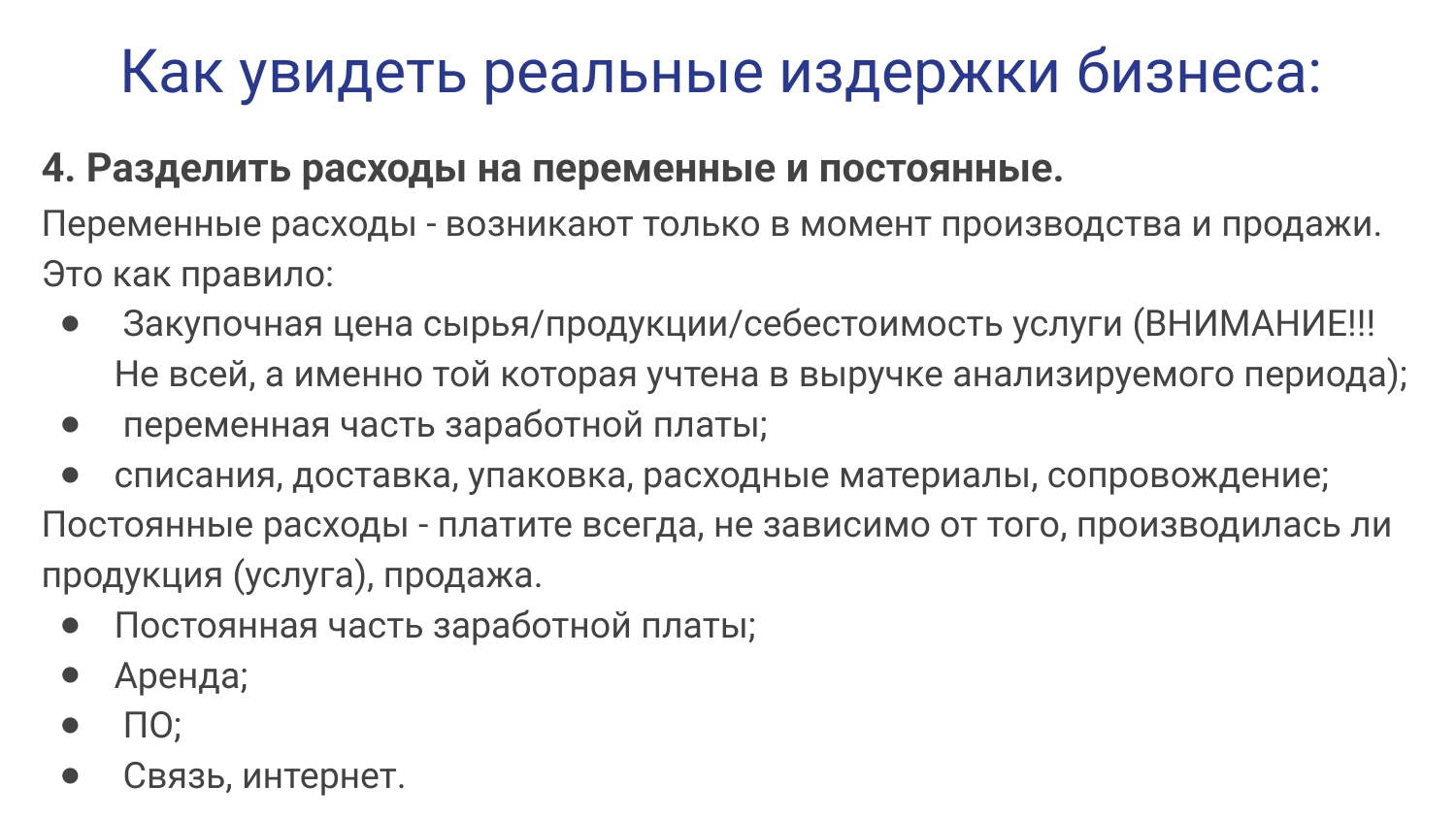

# Как увидеть реальные издержки бизнеса:
4. Разделить расходы на переменные и постоянные.
Переменные расходы - возникают только в момент производства и продажи.
Это как правило:
 Закупочная цена сырья/продукции/себестоимость услуги (ВНИМАНИЕ!!! Не всей, а именно той которая учтена в выручке анализируемого периода);
 переменная часть заработной платы;
списания, доставка, упаковка, расходные материалы, сопровождение;
Постоянные расходы - платите всегда, не зависимо от того, производилась ли продукция (услуга), продажа.
Постоянная часть заработной платы;
Аренда;
 ПО;
 Связь, интернет.